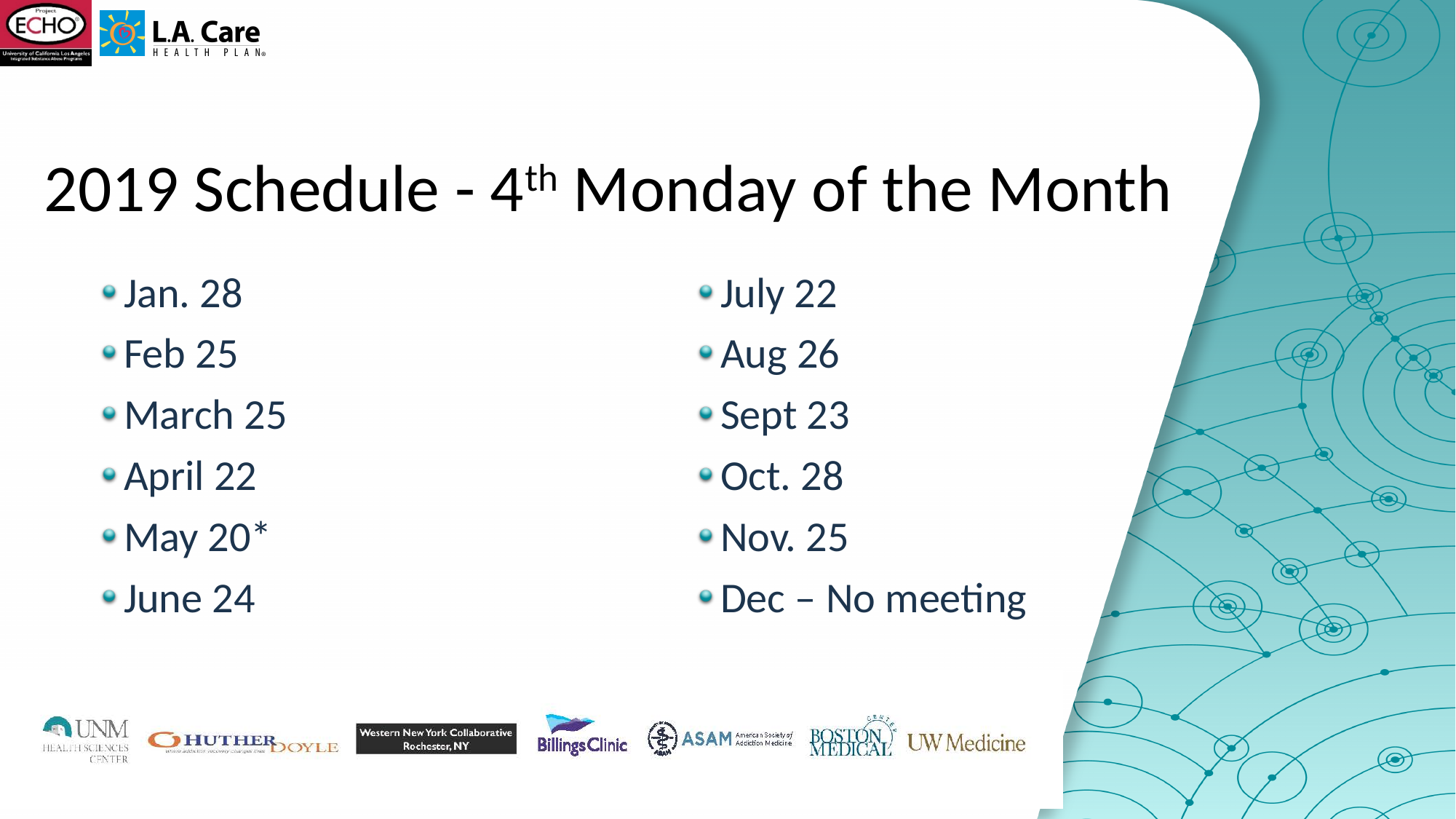

2019 Schedule - 4th Monday of the Month
July 22
Aug 26
Sept 23
Oct. 28
Nov. 25
Dec – No meeting
Jan. 28
Feb 25
March 25
April 22
May 20*
June 24